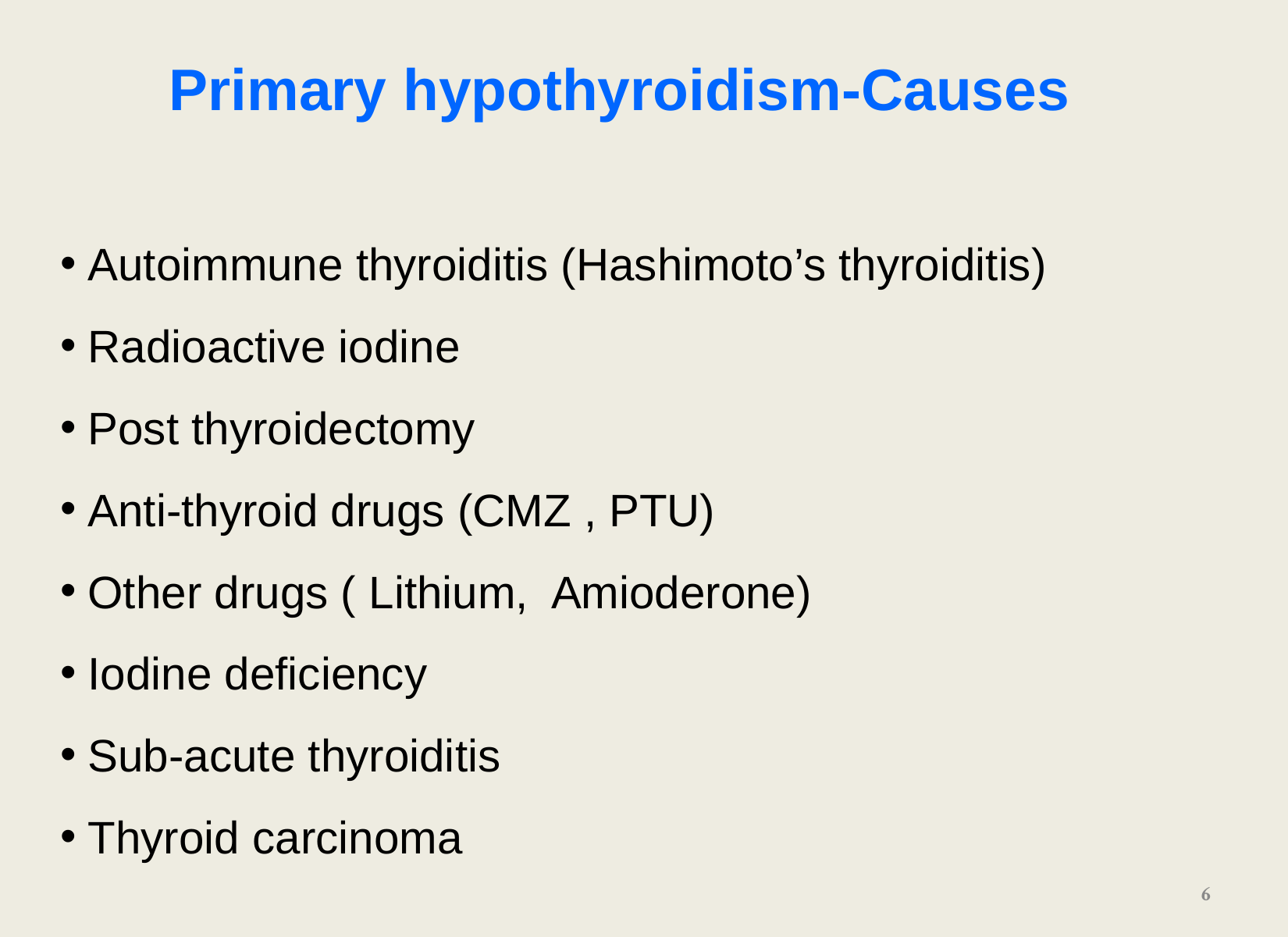

Primary hypothyroidism-Causes

Autoimmune thyroiditis (Hashimoto’s thyroiditis)
Radioactive iodine
Post thyroidectomy
Anti-thyroid drugs (CMZ , PTU)
Other drugs ( Lithium,  Amioderone)
Iodine deficiency
Sub-acute thyroiditis
Thyroid carcinoma
6